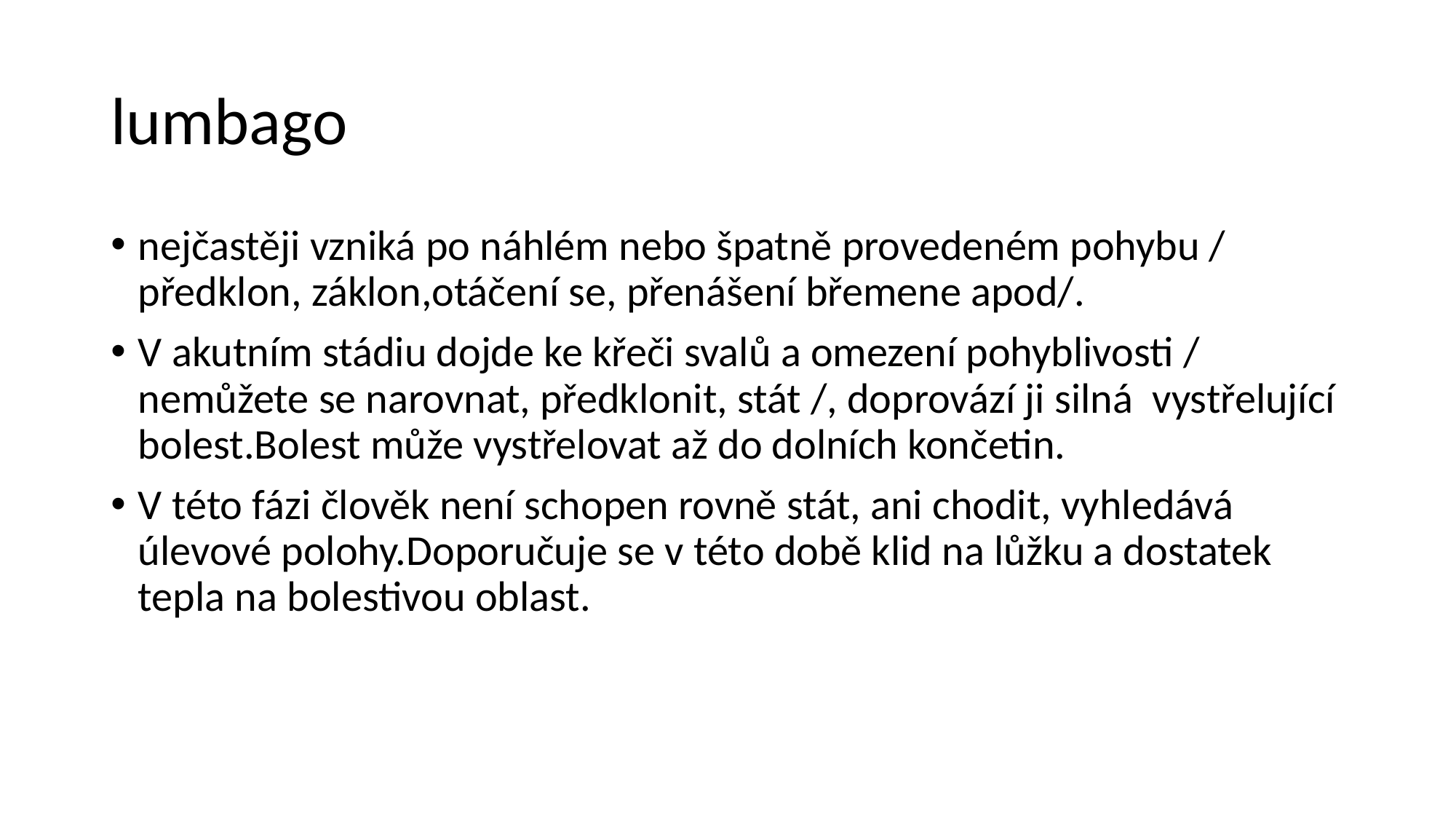

# lumbago
nejčastěji vzniká po náhlém nebo špatně provedeném pohybu / předklon, záklon,otáčení se, přenášení břemene apod/.
V akutním stádiu dojde ke křeči svalů a omezení pohyblivosti / nemůžete se narovnat, předklonit, stát /, doprovází ji silná  vystřelující bolest.Bolest může vystřelovat až do dolních končetin.
V této fázi člověk není schopen rovně stát, ani chodit, vyhledává úlevové polohy.Doporučuje se v této době klid na lůžku a dostatek tepla na bolestivou oblast.